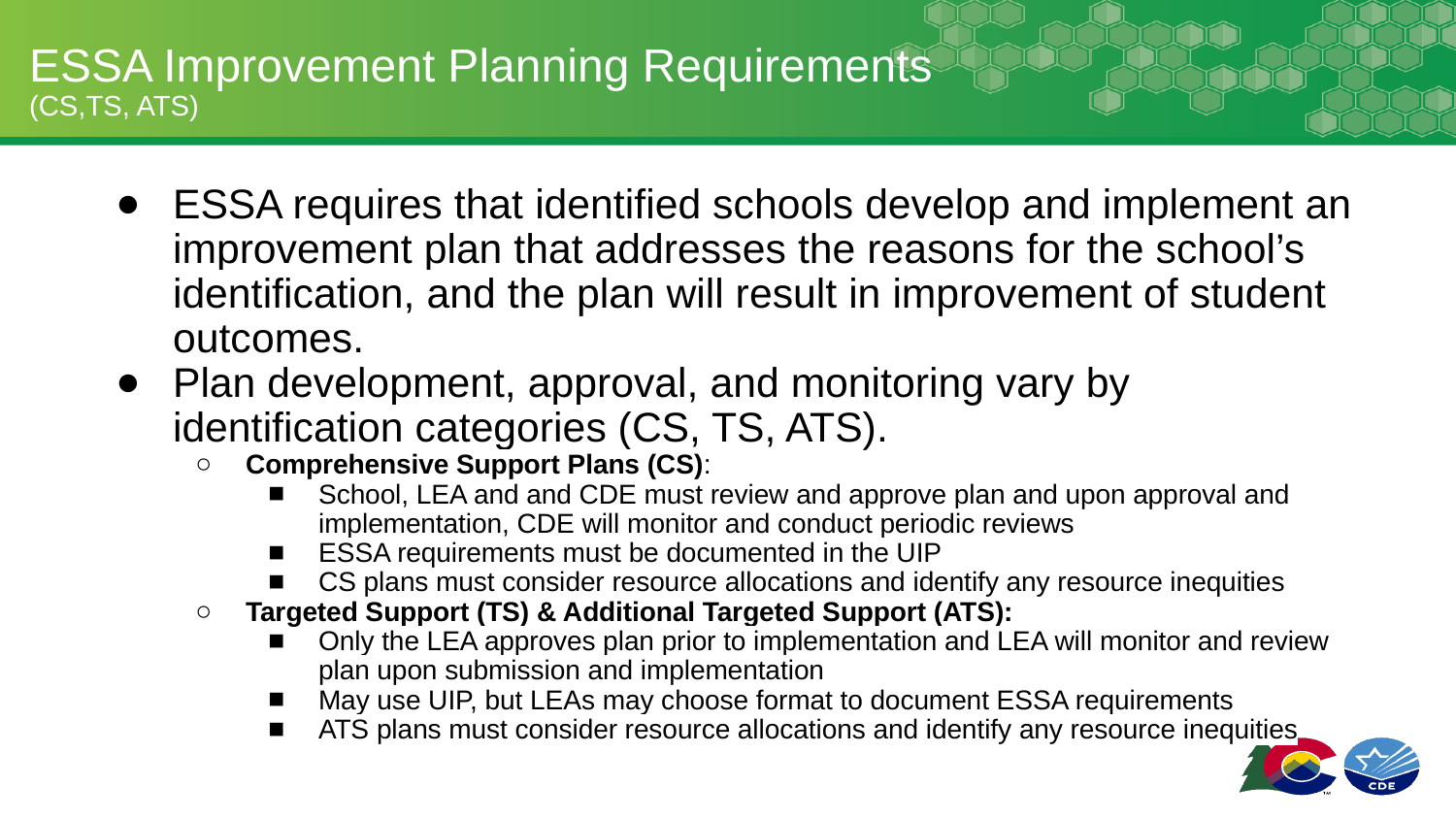

# ESSA Improvement Planning Requirements  (CS,TS, ATS)

ESSA requires that identified schools develop and implement an improvement plan that addresses the reasons for the school’s identification, and the plan will result in improvement of student outcomes.
Plan development, approval, and monitoring vary by identification categories (CS, TS, ATS).
Comprehensive Support Plans (CS):
School, LEA and and CDE must review and approve plan and upon approval and implementation, CDE will monitor and conduct periodic reviews
ESSA requirements must be documented in the UIP
CS plans must consider resource allocations and identify any resource inequities
Targeted Support (TS) & Additional Targeted Support (ATS):
Only the LEA approves plan prior to implementation and LEA will monitor and review plan upon submission and implementation
May use UIP, but LEAs may choose format to document ESSA requirements
ATS plans must consider resource allocations and identify any resource inequities